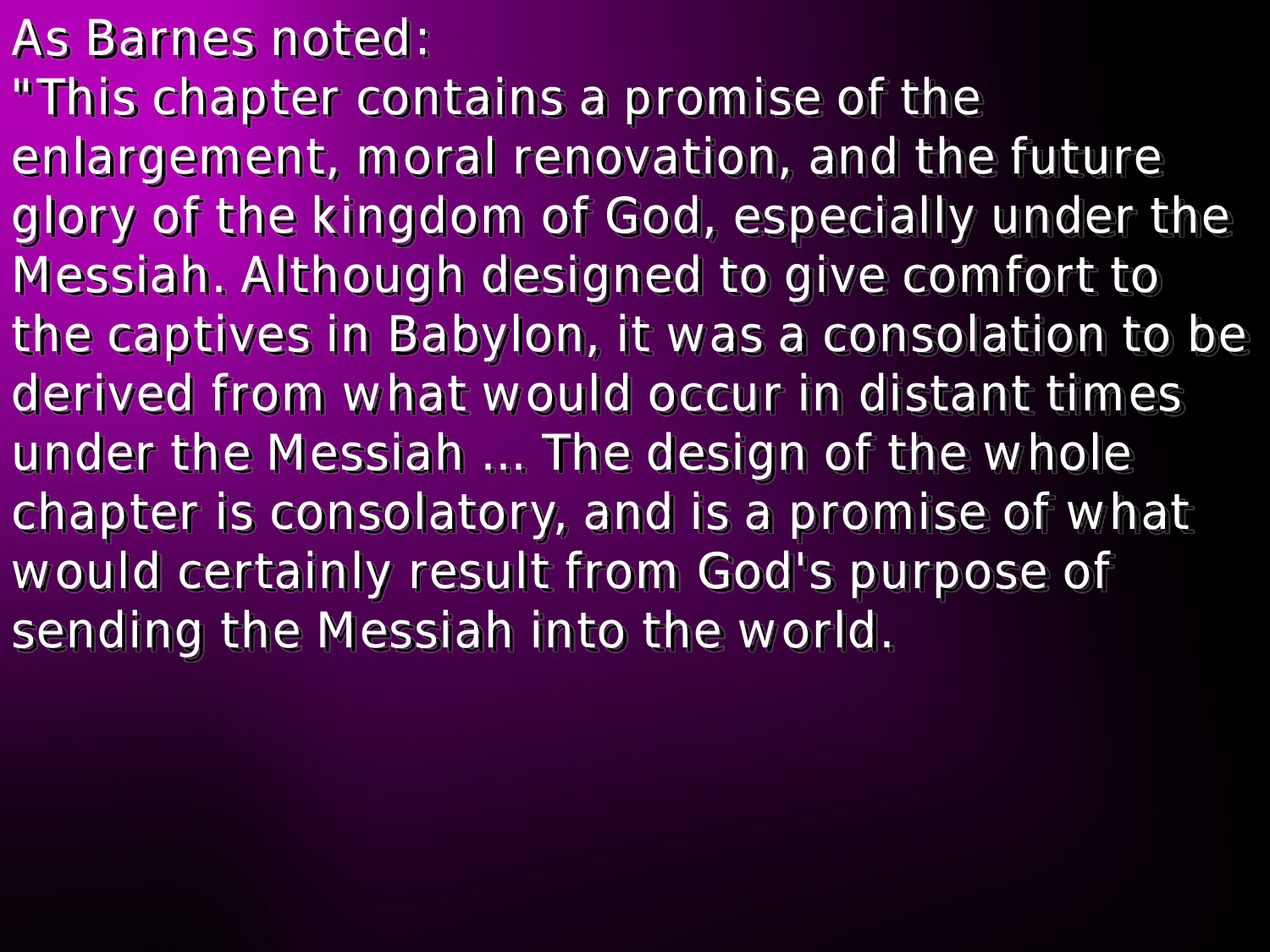

As Barnes noted:
"This chapter contains a promise of the enlargement, moral renovation, and the future glory of the kingdom of God, especially under the Messiah. Although designed to give comfort to the captives in Babylon, it was a consolation to be derived from what would occur in distant times under the Messiah ... The design of the whole chapter is consolatory, and is a promise of what would certainly result from God's purpose of sending the Messiah into the world.